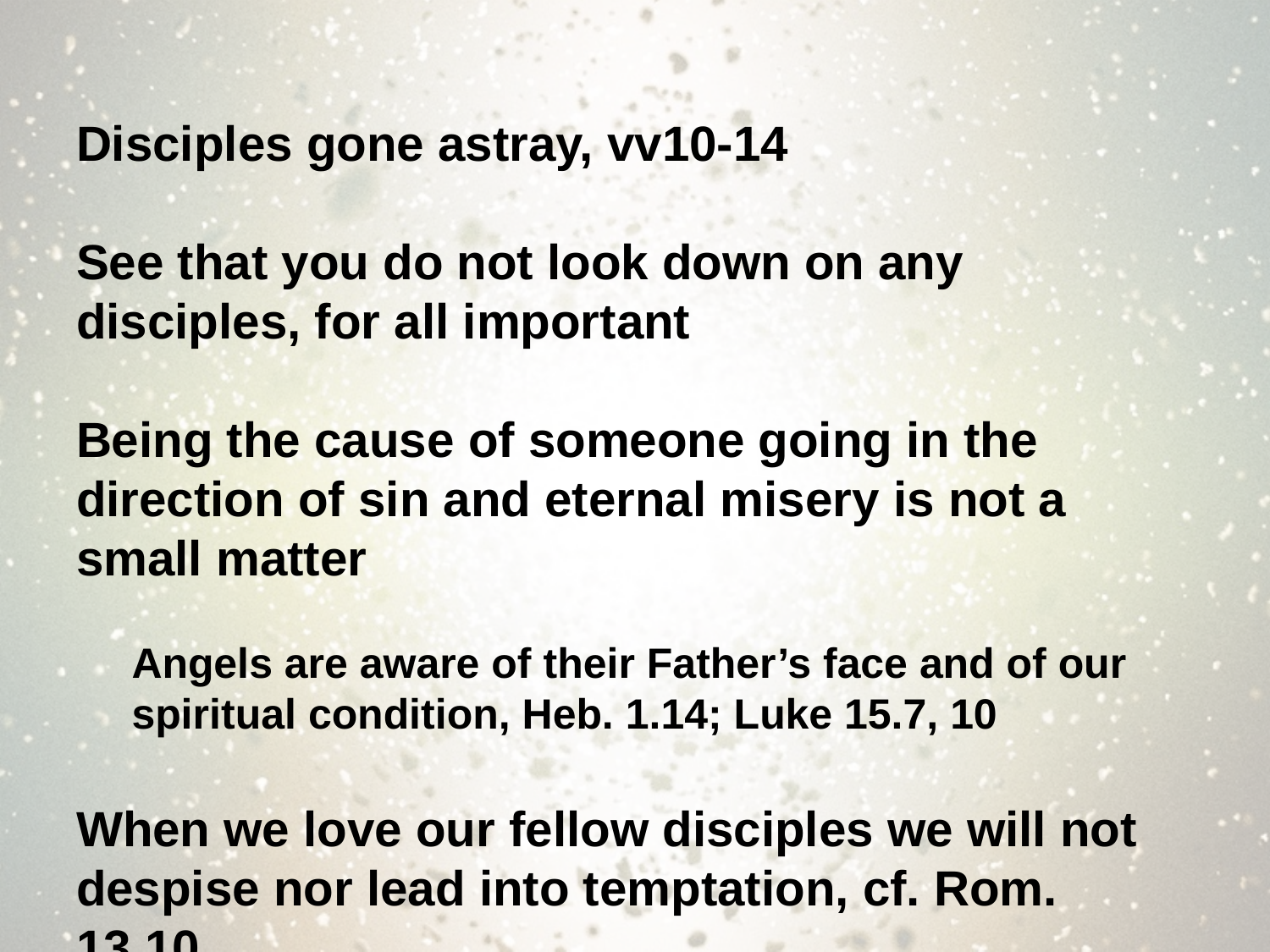

Disciples gone astray, vv10-14

See that you do not look down on any disciples, for all important

Being the cause of someone going in the direction of sin and eternal misery is not a small matter

Angels are aware of their Father’s face and of our spiritual condition, Heb. 1.14; Luke 15.7, 10

When we love our fellow disciples we will not despise nor lead into temptation, cf. Rom. 13.10